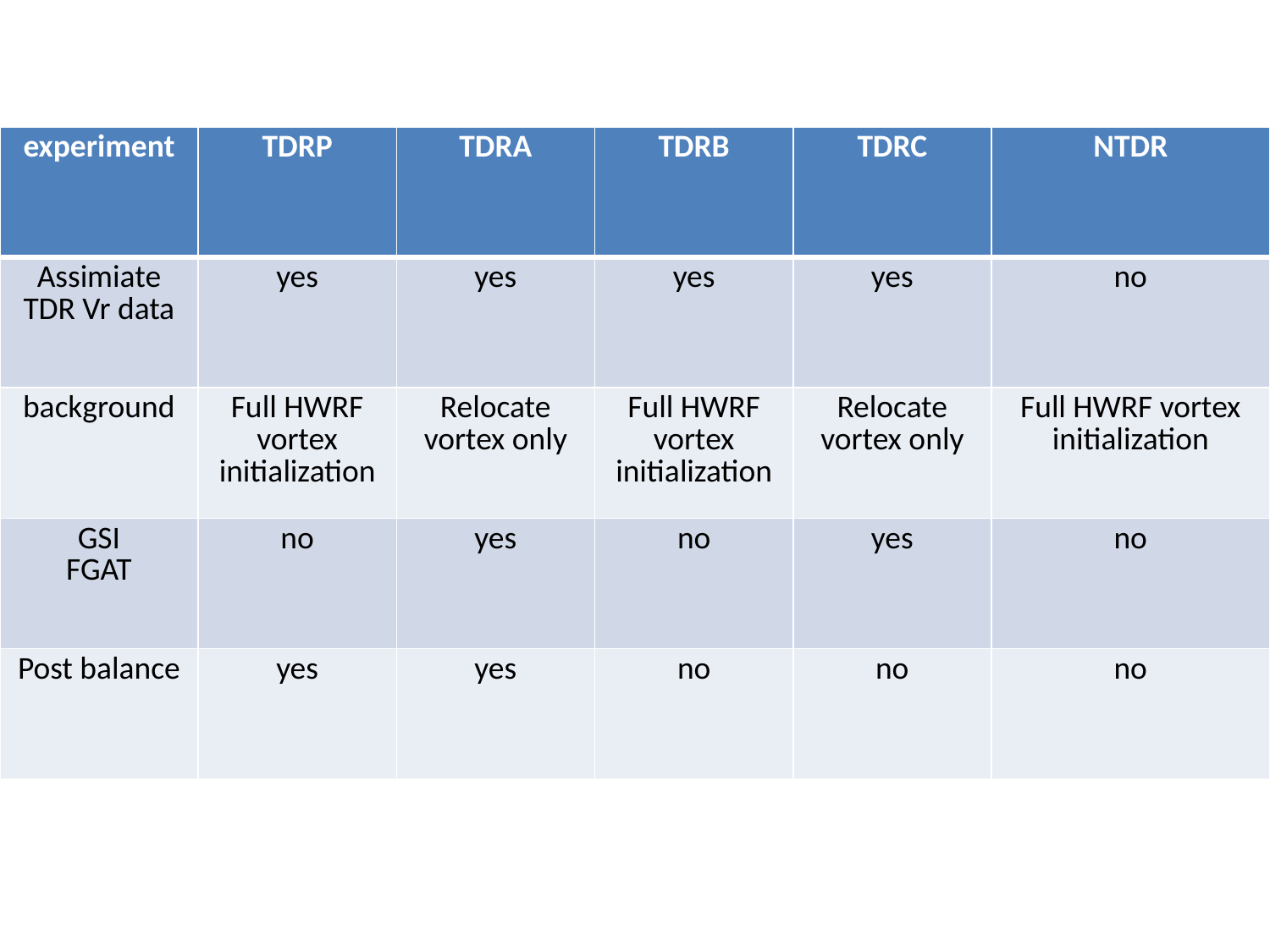

| experiment | TDRP | TDRA | TDRB | TDRC | NTDR |
| --- | --- | --- | --- | --- | --- |
| Assimiate TDR Vr data | yes | yes | yes | yes | no |
| background | Full HWRF vortex initialization | Relocate vortex only | Full HWRF vortex initialization | Relocate vortex only | Full HWRF vortex initialization |
| GSI FGAT | no | yes | no | yes | no |
| Post balance | yes | yes | no | no | no |